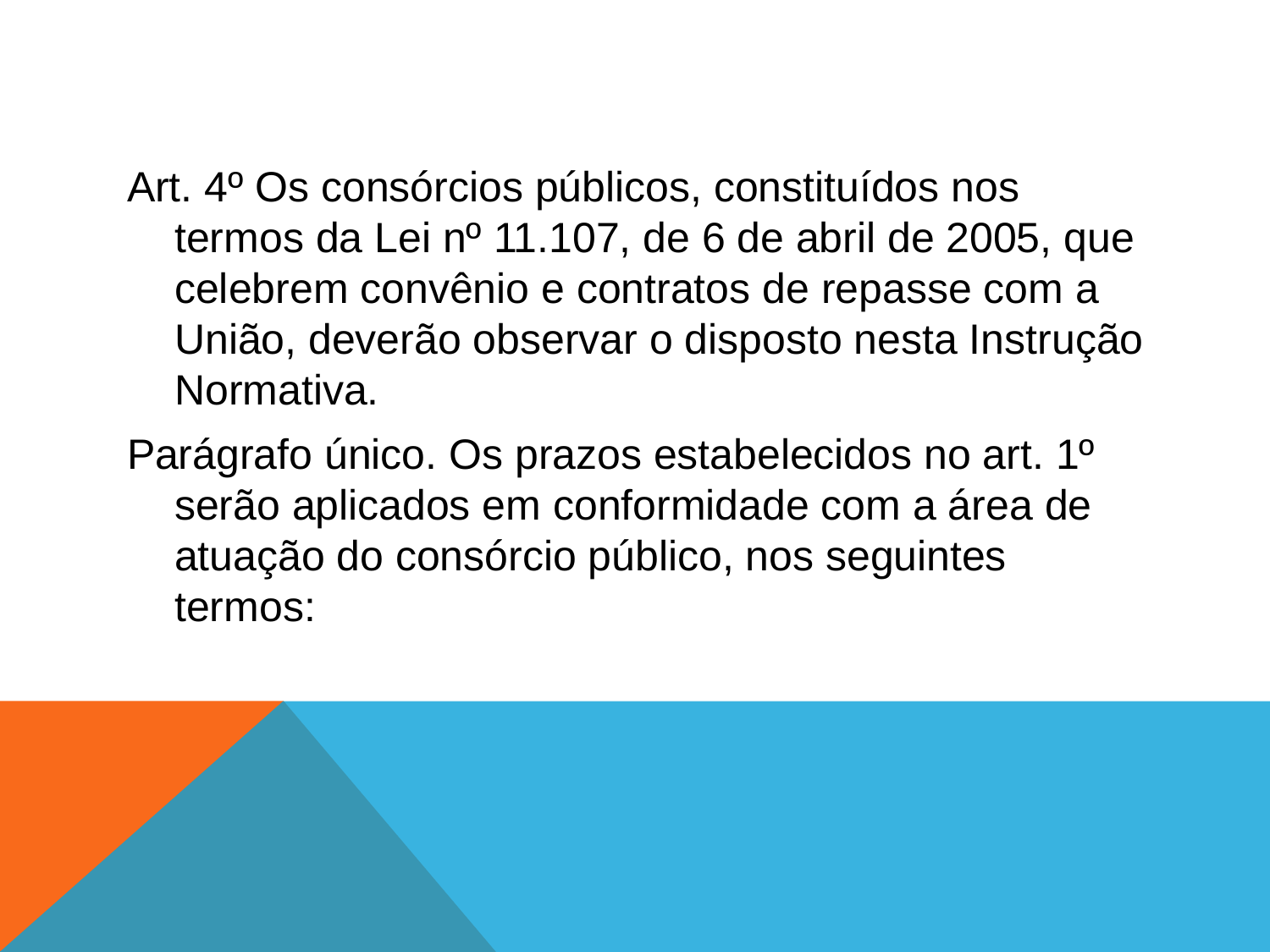

#
Art. 4º Os consórcios públicos, constituídos nos termos da Lei nº 11.107, de 6 de abril de 2005, que celebrem convênio e contratos de repasse com a União, deverão observar o disposto nesta Instrução Normativa.
Parágrafo único. Os prazos estabelecidos no art. 1º serão aplicados em conformidade com a área de atuação do consórcio público, nos seguintes termos: